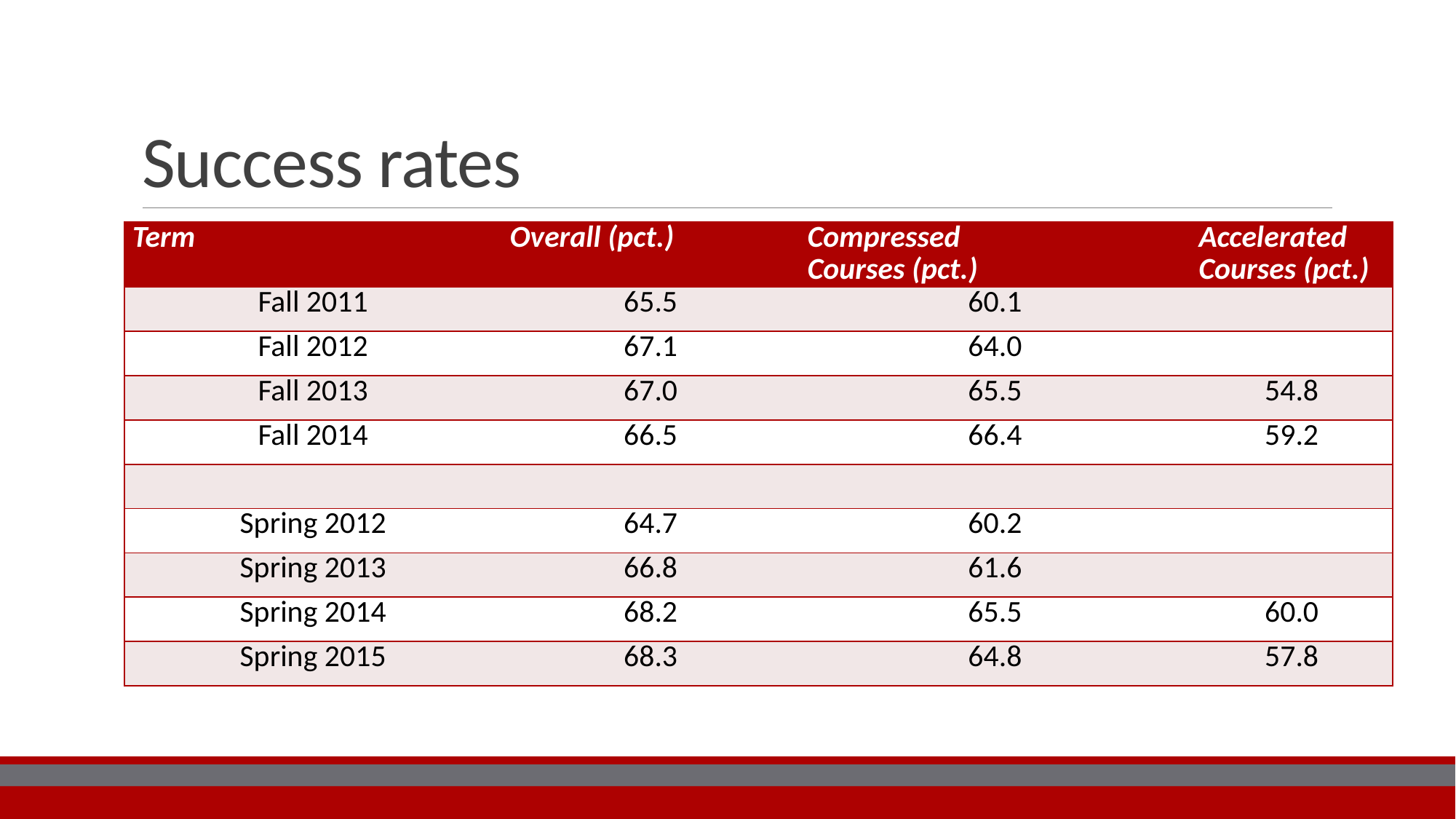

# Success rates
| Term | Overall (pct.) | Compressed Courses (pct.) | Accelerated Courses (pct.) |
| --- | --- | --- | --- |
| Fall 2011 | 65.5 | 60.1 |  |
| Fall 2012 | 67.1 | 64.0 |  |
| Fall 2013 | 67.0 | 65.5 | 54.8 |
| Fall 2014 | 66.5 | 66.4 | 59.2 |
|  |  |  |  |
| Spring 2012 | 64.7 | 60.2 |  |
| Spring 2013 | 66.8 | 61.6 |  |
| Spring 2014 | 68.2 | 65.5 | 60.0 |
| Spring 2015 | 68.3 | 64.8 | 57.8 |